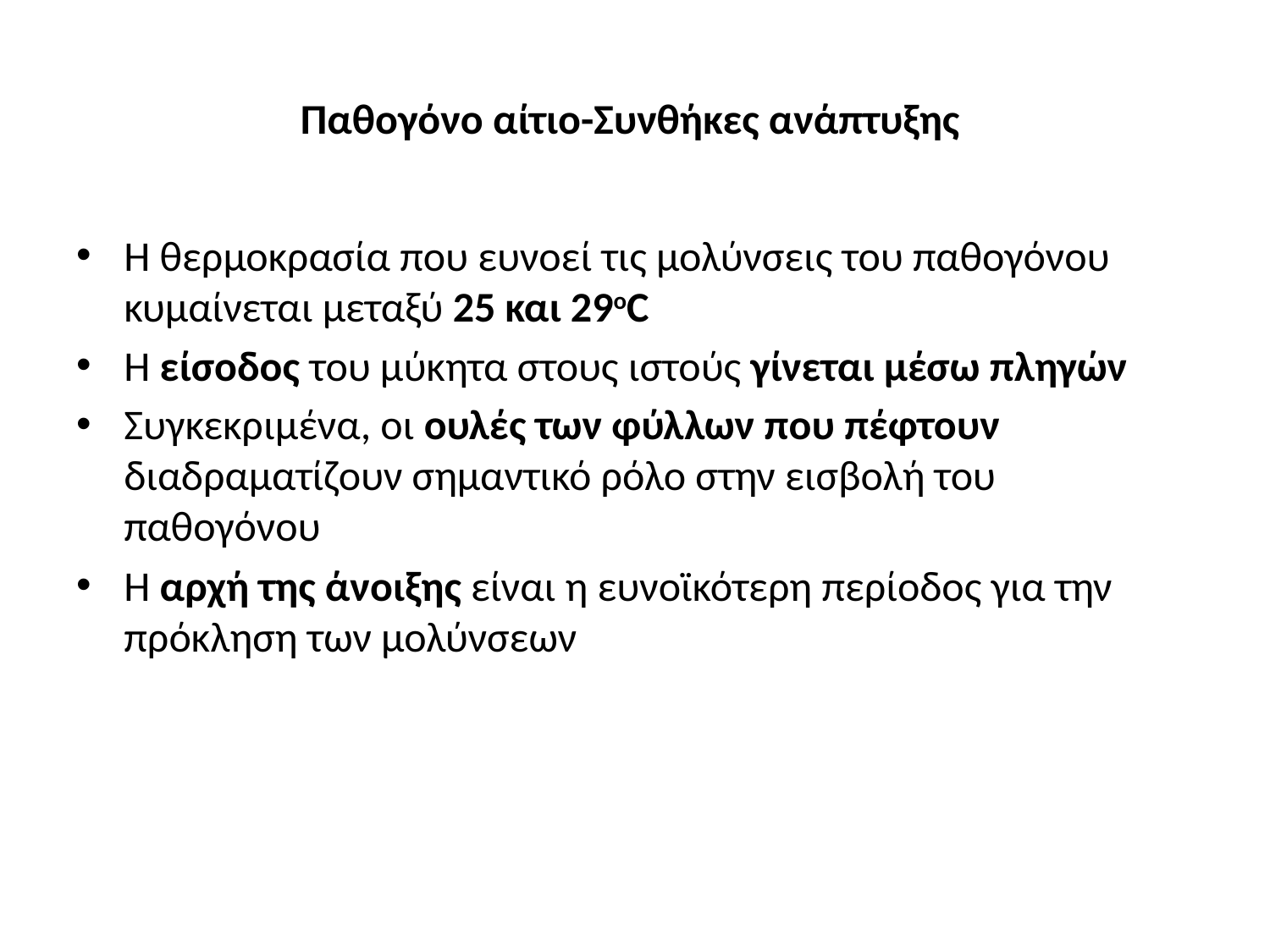

# Παθογόνο αίτιο-Συνθήκες ανάπτυξης
Η θερμοκρασία που ευνοεί τις μολύνσεις του παθογόνου κυμαίνεται μεταξύ 25 και 29οC
Η είσοδος του μύκητα στους ιστούς γίνεται μέσω πληγών
Συγκεκριμένα, οι ουλές των φύλλων που πέφτουν διαδραματίζουν σημαντικό ρόλο στην εισβολή του παθογόνου
Η αρχή της άνοιξης είναι η ευνοϊκότερη περίοδος για την πρόκληση των μολύνσεων